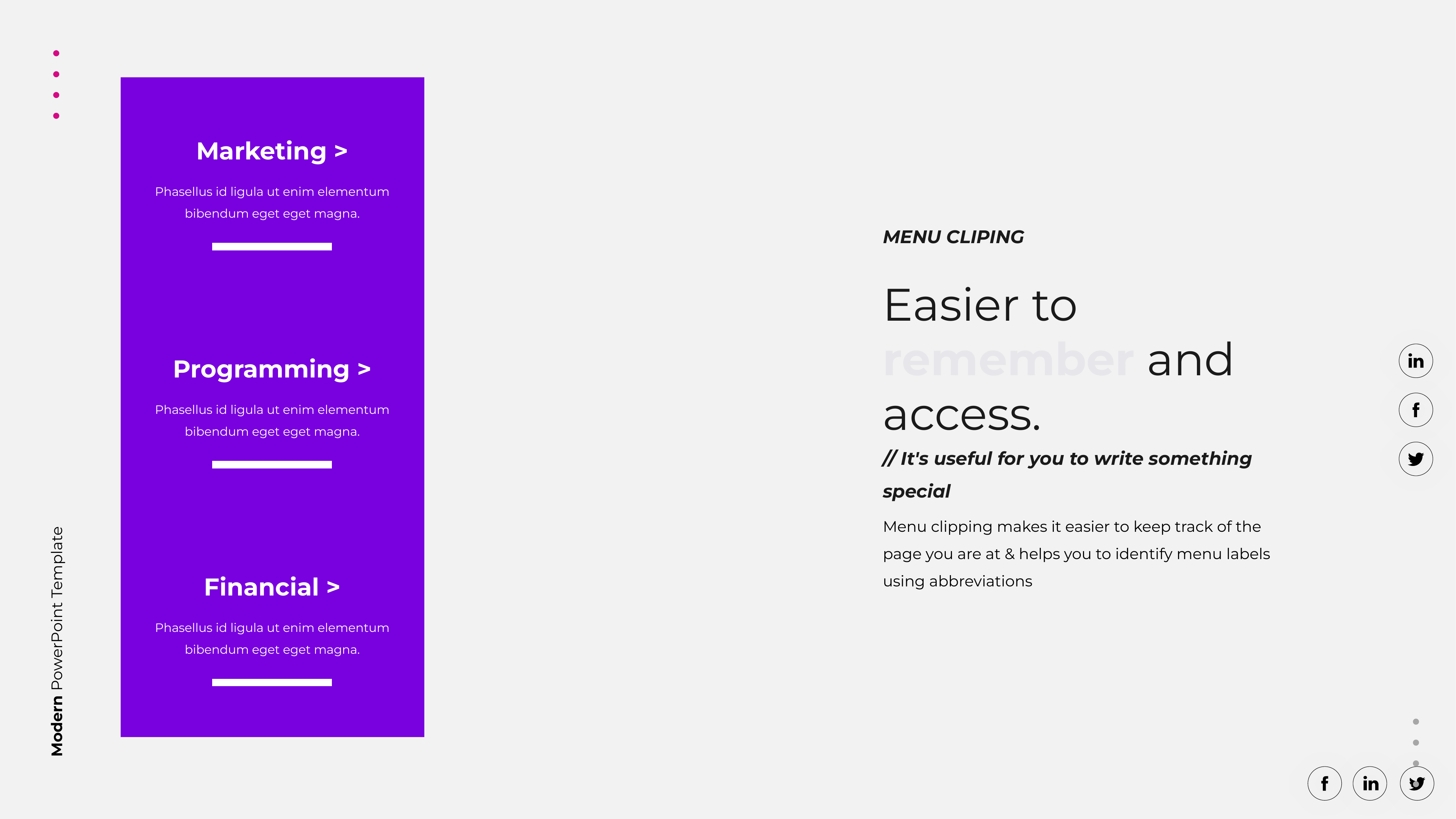

Marketing >
Phasellus id ligula ut enim elementum bibendum eget eget magna.
MENU CLIPING
Easier to remember and access.

Programming >
Phasellus id ligula ut enim elementum bibendum eget eget magna.

// It's useful for you to write something special

Menu clipping makes it easier to keep track of the page you are at & helps you to identify menu labels using abbreviations
Financial >
Phasellus id ligula ut enim elementum bibendum eget eget magna.